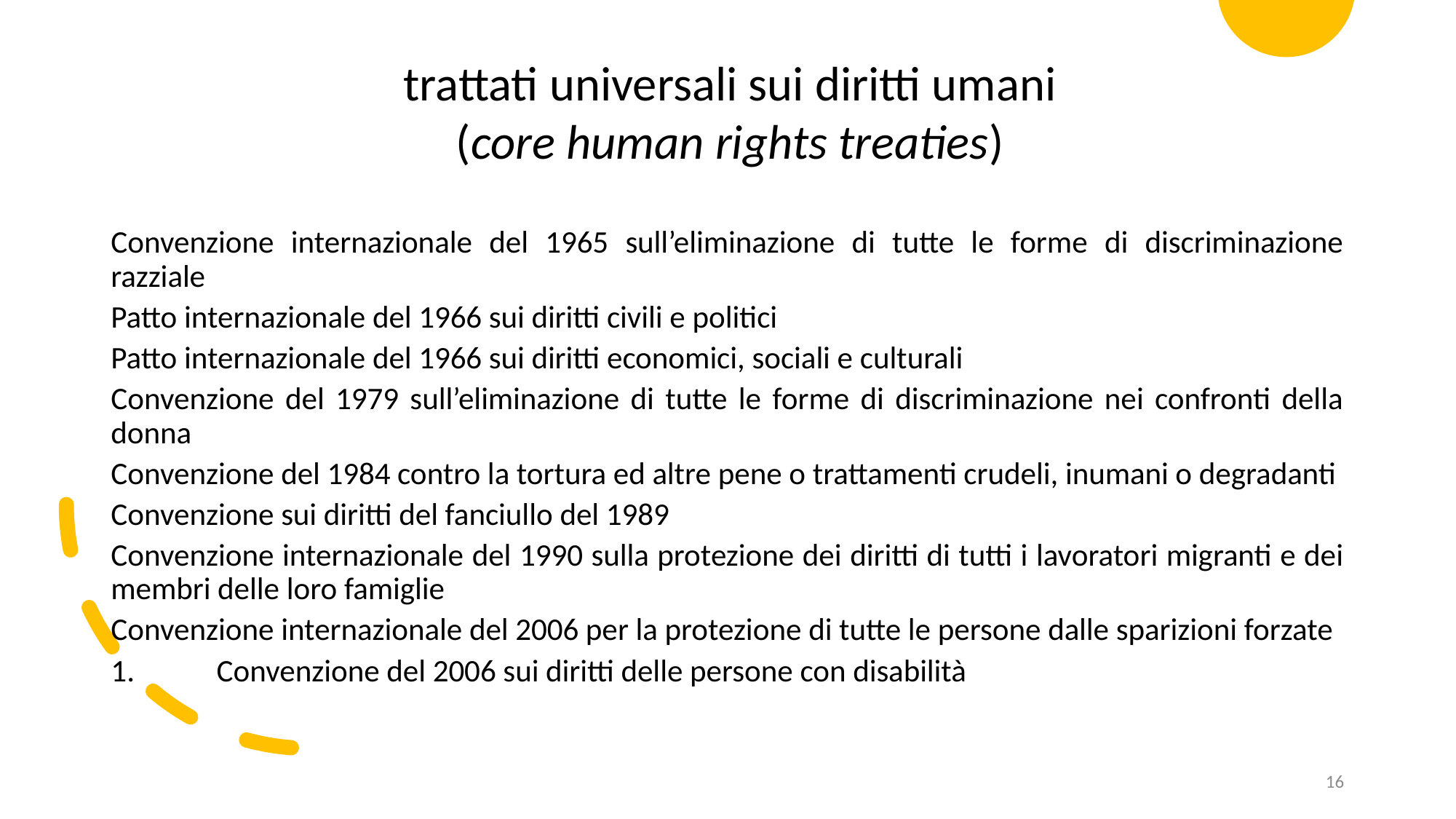

trattati universali sui diritti umani
(core human rights treaties)

Convenzione internazionale del 1965 sull’eliminazione di tutte le forme di discriminazione razziale
Patto internazionale del 1966 sui diritti civili e politici
Patto internazionale del 1966 sui diritti economici, sociali e culturali
Convenzione del 1979 sull’eliminazione di tutte le forme di discriminazione nei confronti della donna
Convenzione del 1984 contro la tortura ed altre pene o trattamenti crudeli, inumani o degradanti
Convenzione sui diritti del fanciullo del 1989
Convenzione internazionale del 1990 sulla protezione dei diritti di tutti i lavoratori migranti e dei membri delle loro famiglie
Convenzione internazionale del 2006 per la protezione di tutte le persone dalle sparizioni forzate
Convenzione del 2006 sui diritti delle persone con disabilità

16